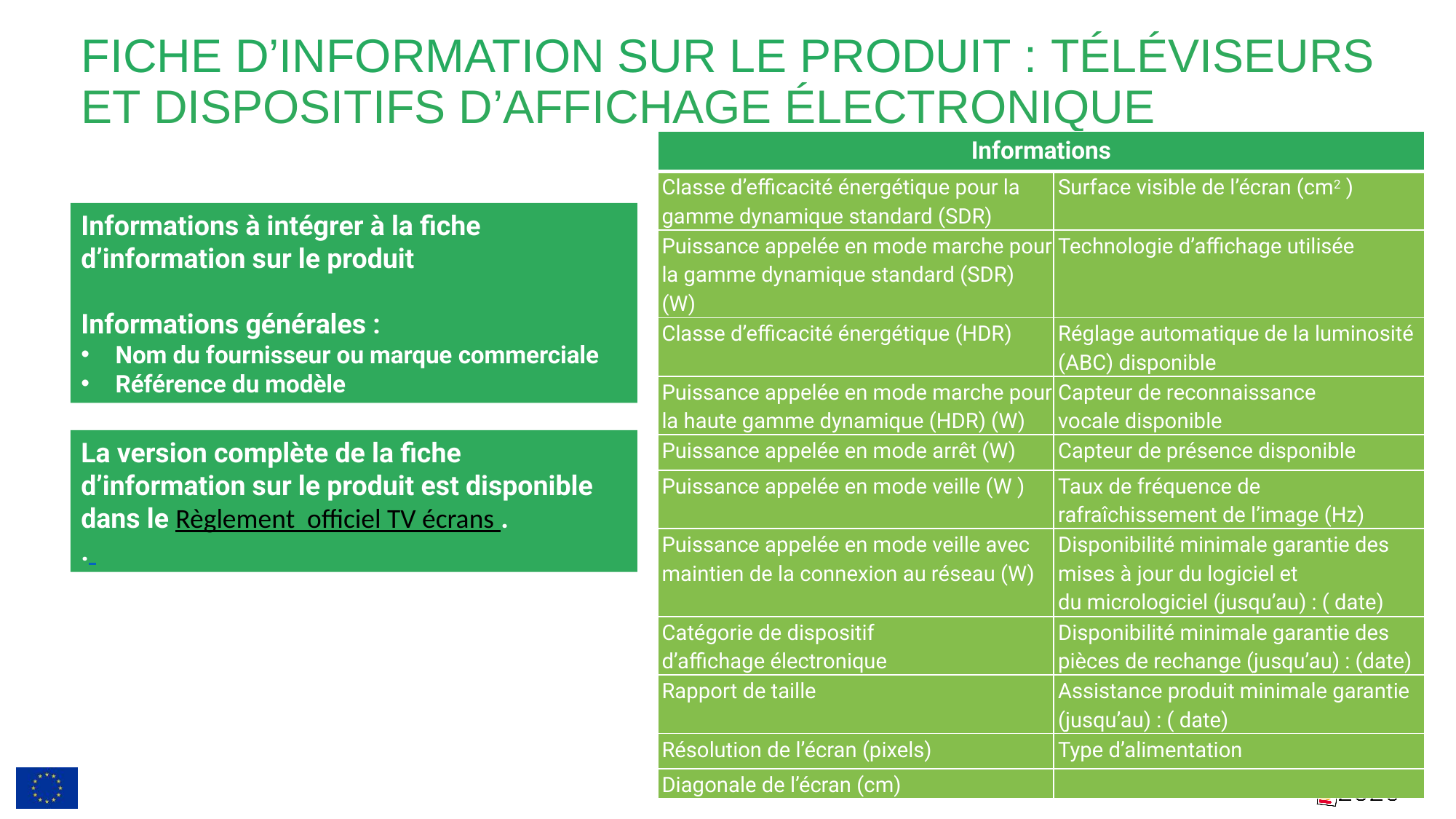

# Fiche d’information sur le produit : téléviseurs et dispositifs d’affichage électronique
| Informations |  |
| --- | --- |
| Classe d’efficacité énergétique pour la gamme dynamique standard (SDR) | Surface visible de l’écran (cm2 ) |
| Puissance appelée en mode marche pour la gamme dynamique standard (SDR) (W) | Technologie d’affichage utilisée |
| Classe d’efficacité énergétique (HDR) | Réglage automatique de la luminosité (ABC) disponible |
| Puissance appelée en mode marche pour la haute gamme dynamique (HDR) (W) | Capteur de reconnaissance vocale disponible |
| Puissance appelée en mode arrêt (W) | Capteur de présence disponible |
| Puissance appelée en mode veille (W ) | Taux de fréquence de rafraîchissement de l’image (Hz) |
| Puissance appelée en mode veille avec maintien de la connexion au réseau (W) | Disponibilité minimale garantie des mises à jour du logiciel et du micrologiciel (jusqu’au) : ( date) |
| Catégorie de dispositif d’affichage électronique | Disponibilité minimale garantie des pièces de rechange (jusqu’au) : (date) |
| Rapport de taille | Assistance produit minimale garantie (jusqu’au) : ( date) |
| Résolution de l’écran (pixels) | Type d’alimentation |
| Diagonale de l’écran (cm) |  |
Informations à intégrer à la fiche d’information sur le produit

Informations générales :
Nom du fournisseur ou marque commerciale
Référence du modèle
La version complète de la fiche d’information sur le produit est disponible dans le Règlement  officiel TV écrans .
.
20